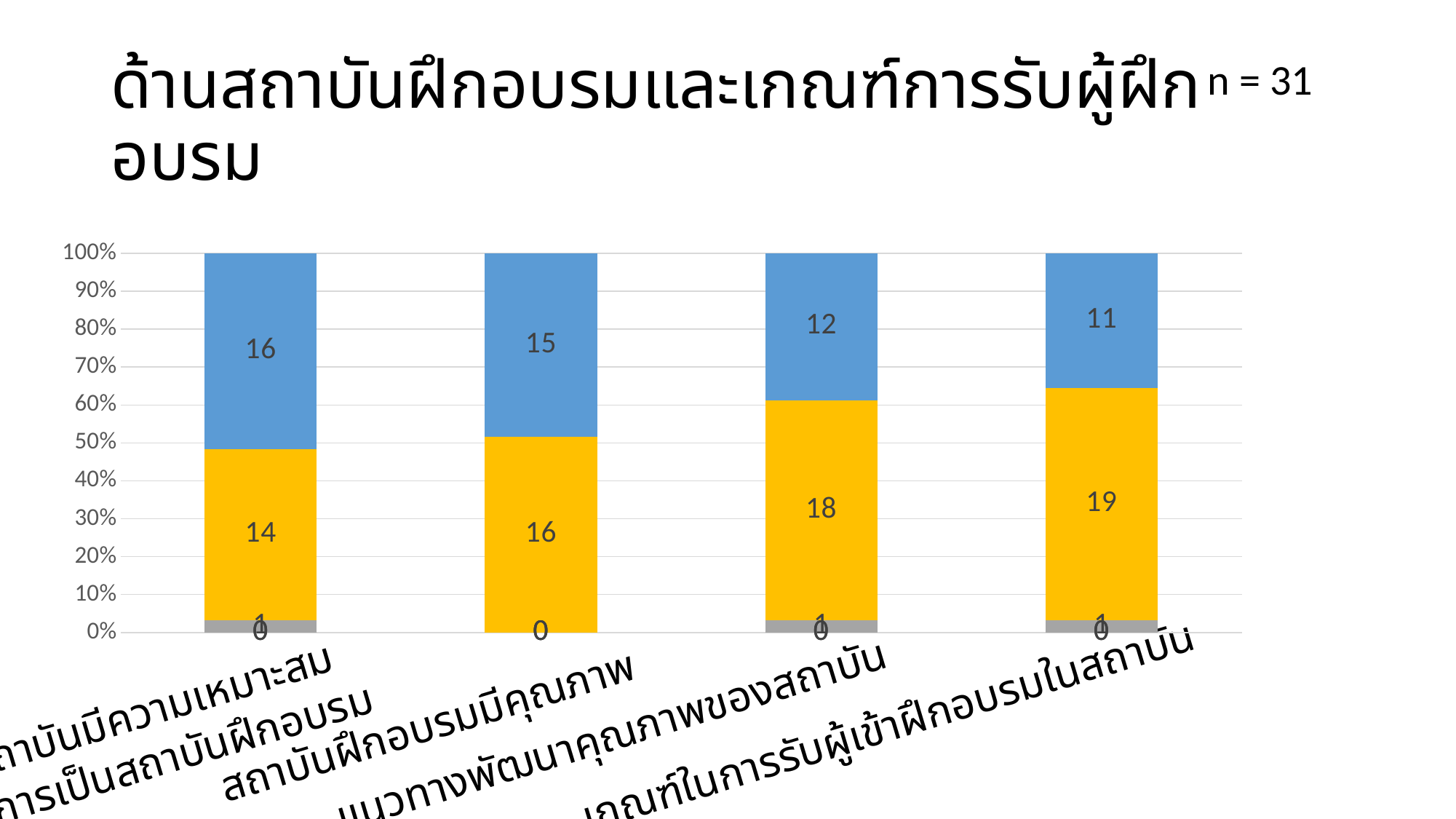

# ด้านสถาบันฝึกอบรมและเกณฑ์การรับผู้ฝึกอบรม
n = 31

### Chart

| Category | ไม่เหมาะสม | เหมาะสมน้อย | ปานกลาง | เหมาะสมดี | เหมาะสมดีมาก |
|---|---|---|---|---|---|
สถาบันมีความเหมาะสม
ในการเป็นสถาบันฝึกอบรม
สถาบันฝึกอบรมมีคุณภาพ
เกณฑ์ในการรับผู้เข้าฝึกอบรมในสถาบัน
แนวทางพัฒนาคุณภาพของสถาบัน